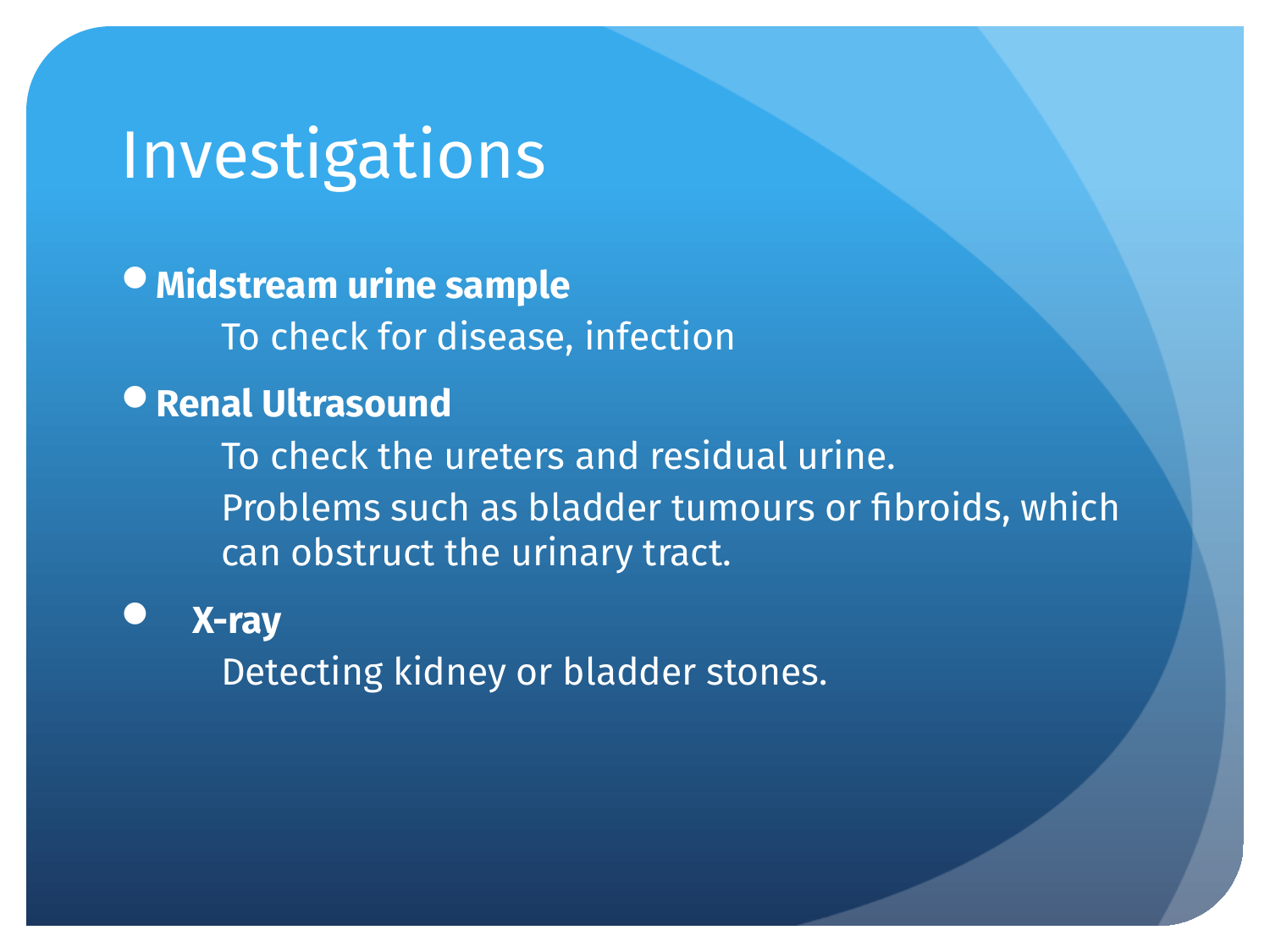

# Investigations
Midstream urine sample
To check for disease, infection
Renal Ultrasound
To check the ureters and residual urine.
Problems such as bladder tumours or fibroids, which can obstruct the urinary tract.
X-ray
Detecting kidney or bladder stones.